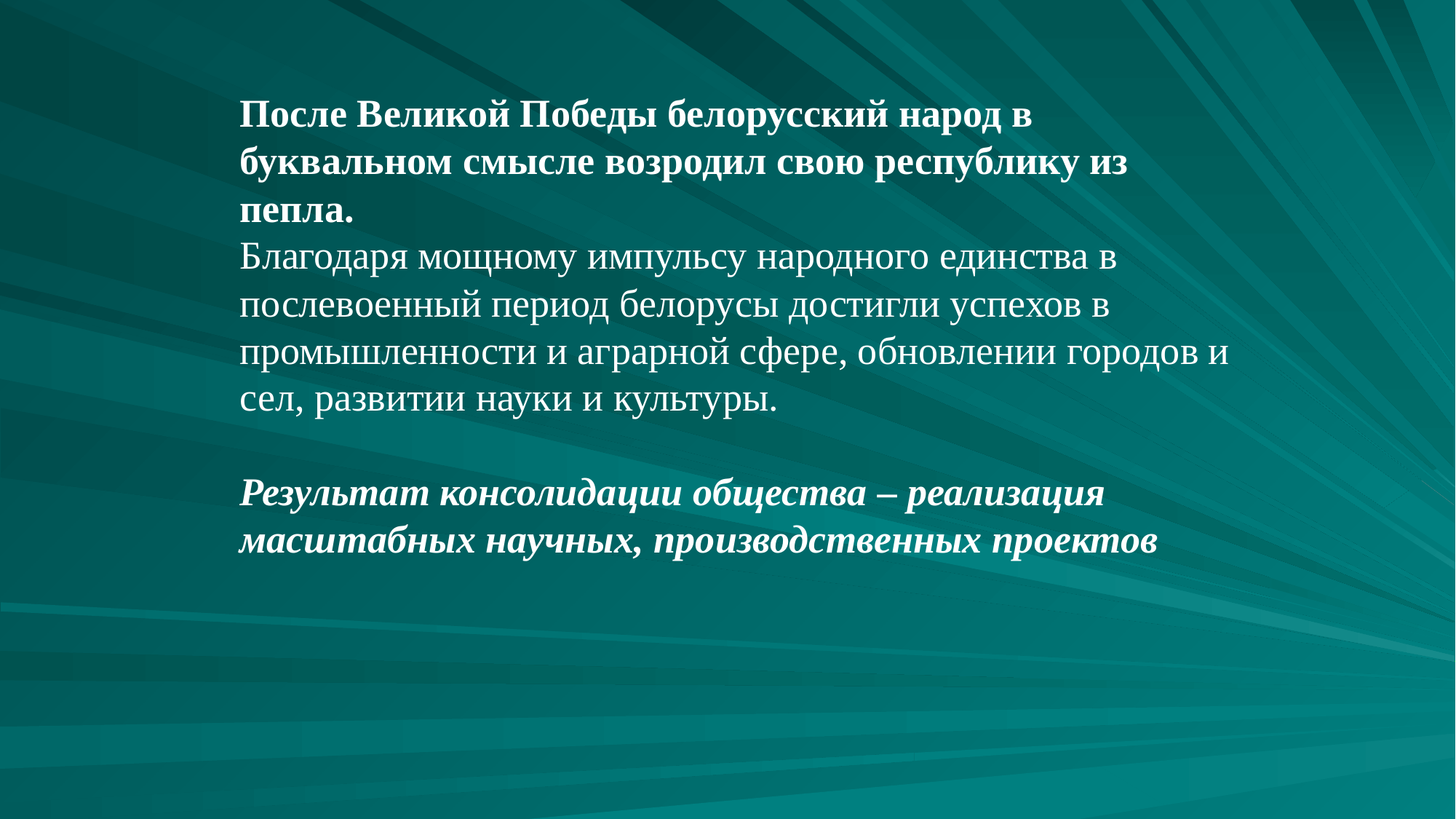

После Великой Победы белорусский народ в буквальном смысле возродил свою республику из пепла.
Благодаря мощному импульсу народного единства в послевоенный период белорусы достигли успехов в промышленности и аграрной сфере, обновлении городов и сел, развитии науки и культуры.

Результат консолидации общества – реализация масштабных научных, производственных проектов